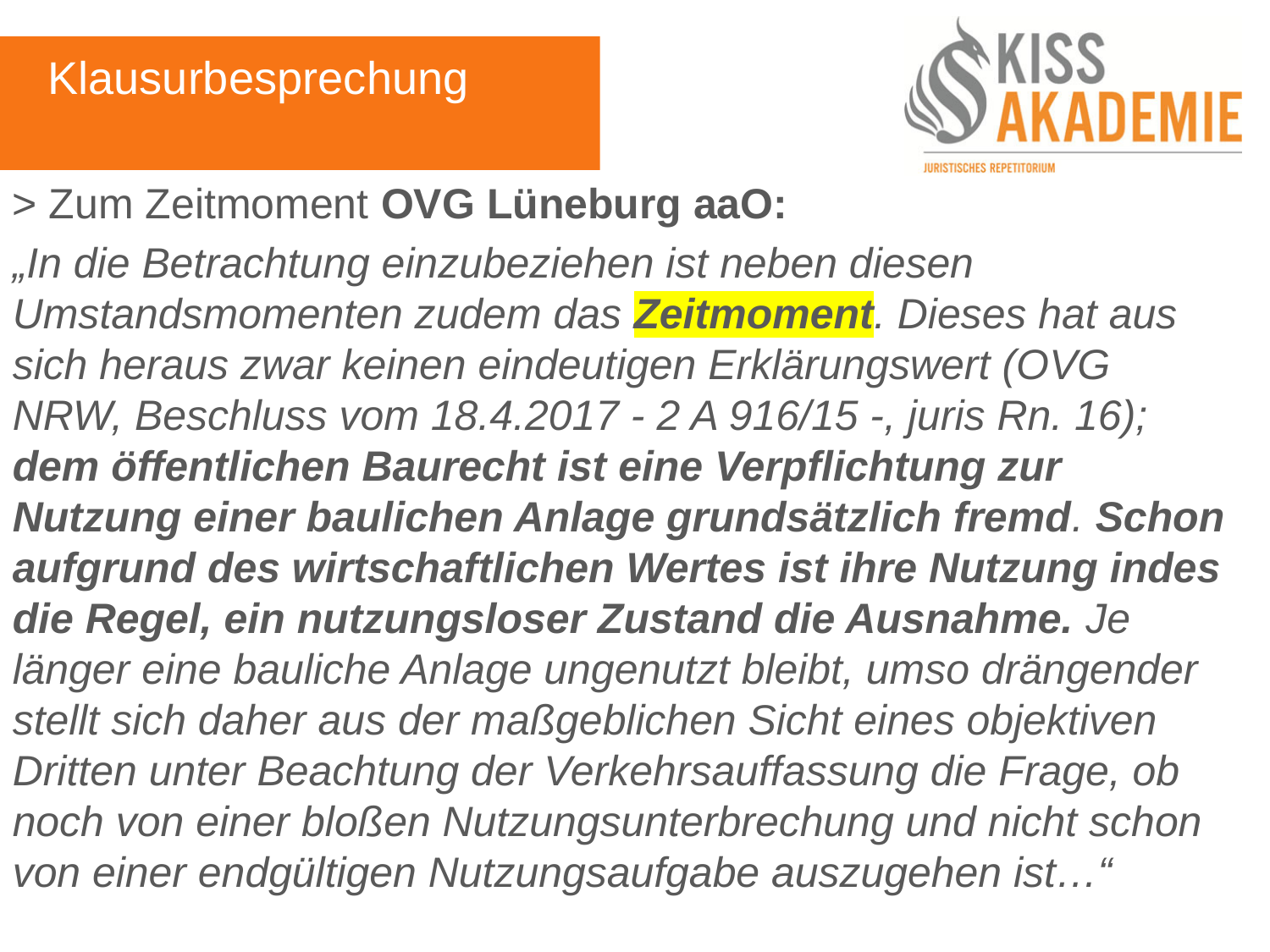

Klausurbesprechung
> Zum Zeitmoment OVG Lüneburg aaO:
„In die Betrachtung einzubeziehen ist neben diesen Umstandsmomenten zudem das Zeitmoment. Dieses hat aus sich heraus zwar keinen eindeutigen Erklärungswert (OVG NRW, Beschluss vom 18.4.2017 - 2 A 916/15 -, juris Rn. 16); dem öffentlichen Baurecht ist eine Verpflichtung zur Nutzung einer baulichen Anlage grundsätzlich fremd. Schon aufgrund des wirtschaftlichen Wertes ist ihre Nutzung indes die Regel, ein nutzungsloser Zustand die Ausnahme. Je länger eine bauliche Anlage ungenutzt bleibt, umso drängender stellt sich daher aus der maßgeblichen Sicht eines objektiven Dritten unter Beachtung der Verkehrsauffassung die Frage, ob noch von einer bloßen Nutzungsunterbrechung und nicht schon von einer endgültigen Nutzungsaufgabe auszugehen ist…“